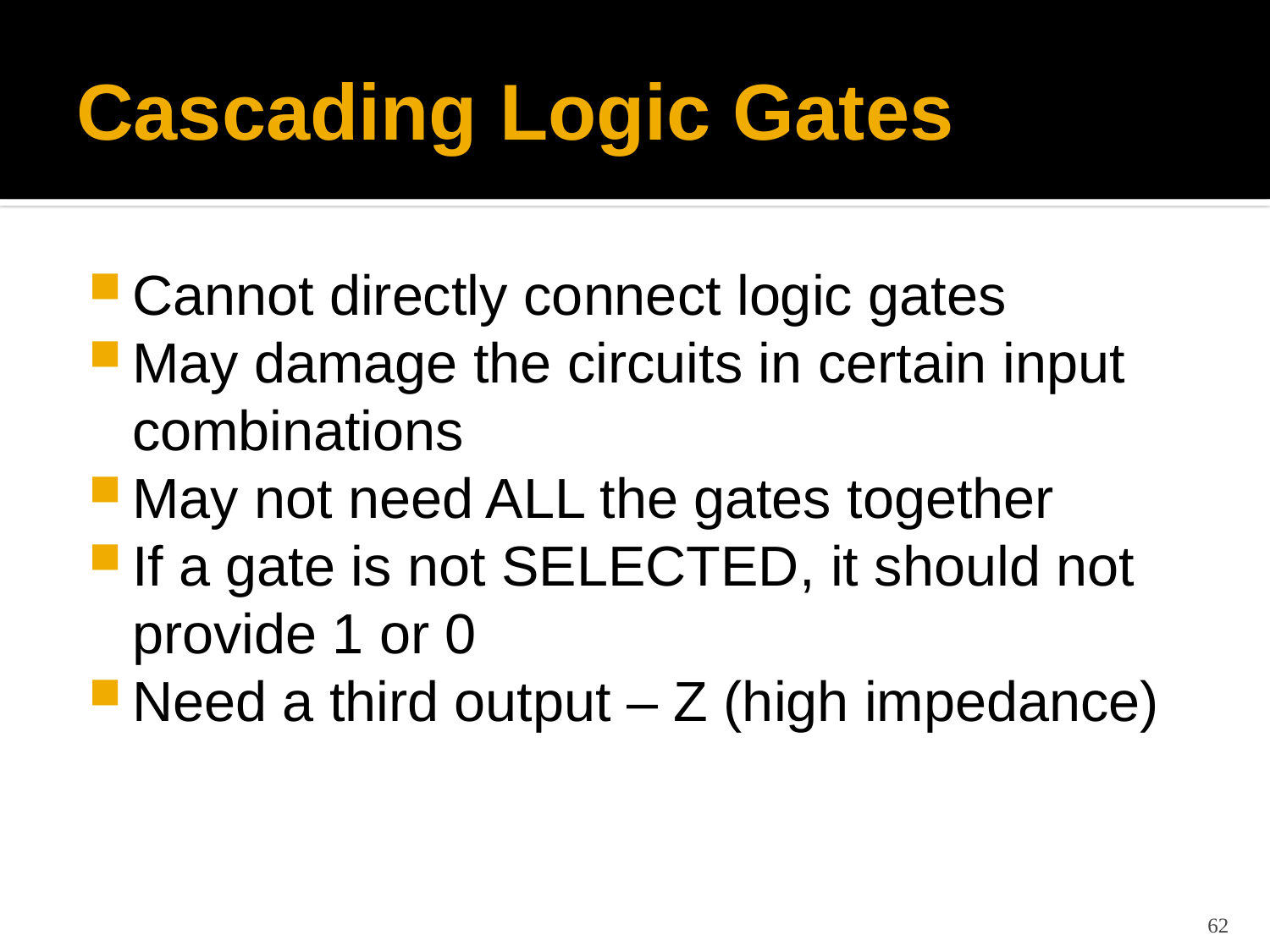

# Cascading Logic Gates
Cannot directly connect logic gates
May damage the circuits in certain input combinations
May not need ALL the gates together
If a gate is not SELECTED, it should not provide 1 or 0
Need a third output – Z (high impedance)
62